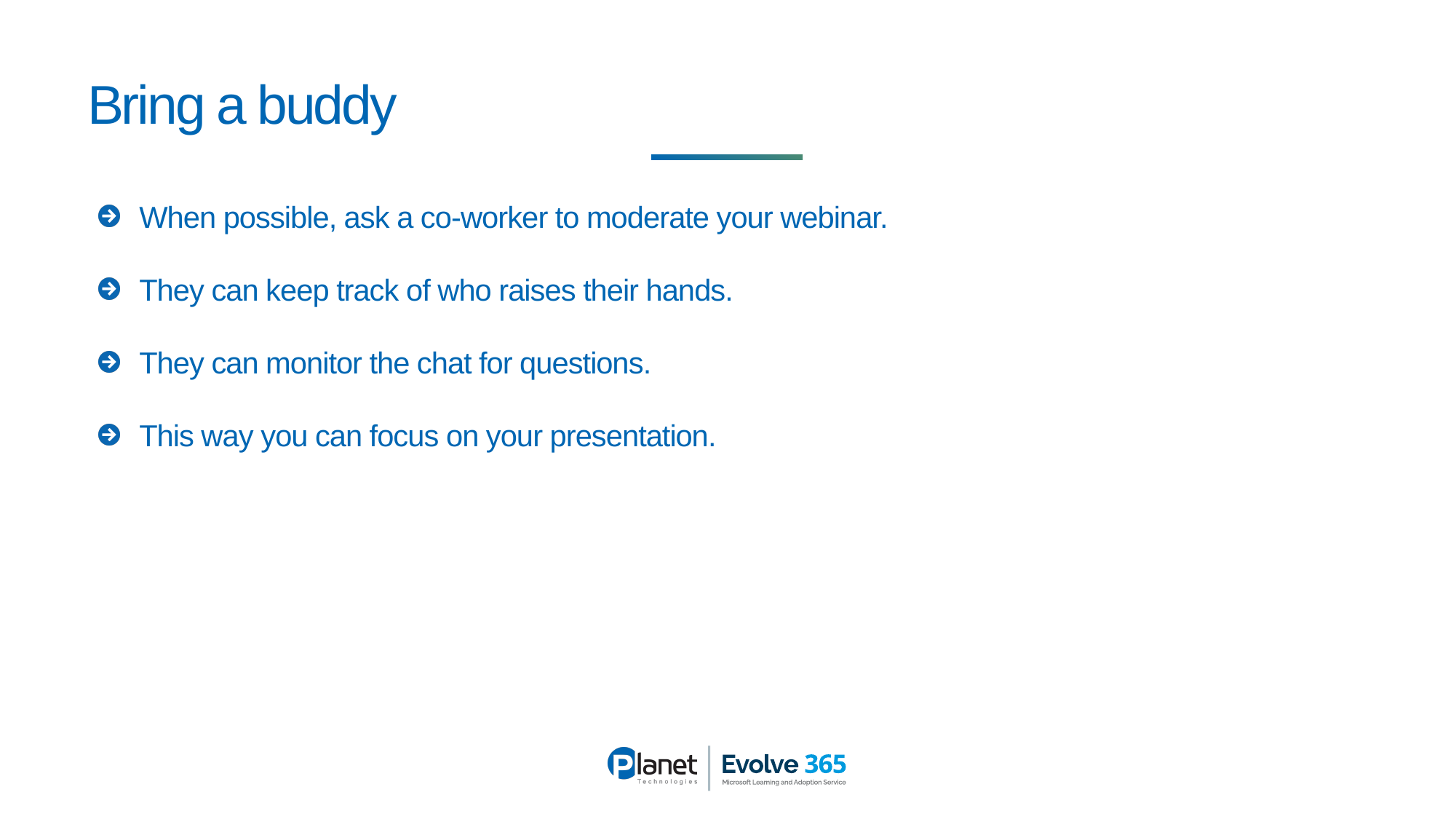

# Bring a buddy
When possible, ask a co-worker to moderate your webinar.
They can keep track of who raises their hands.
They can monitor the chat for questions.
This way you can focus on your presentation.